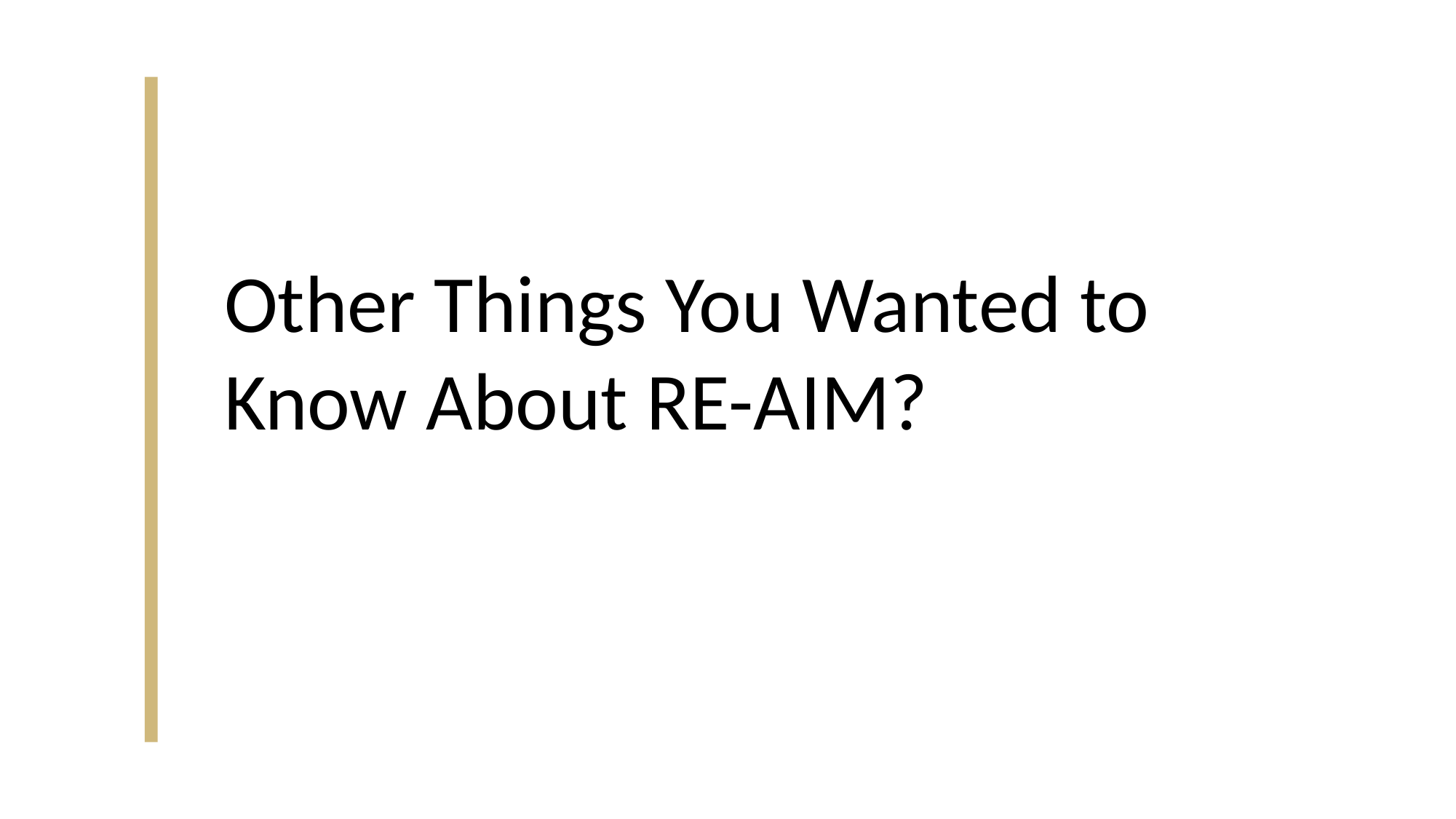

Other Things You Wanted to Know About RE-AIM?